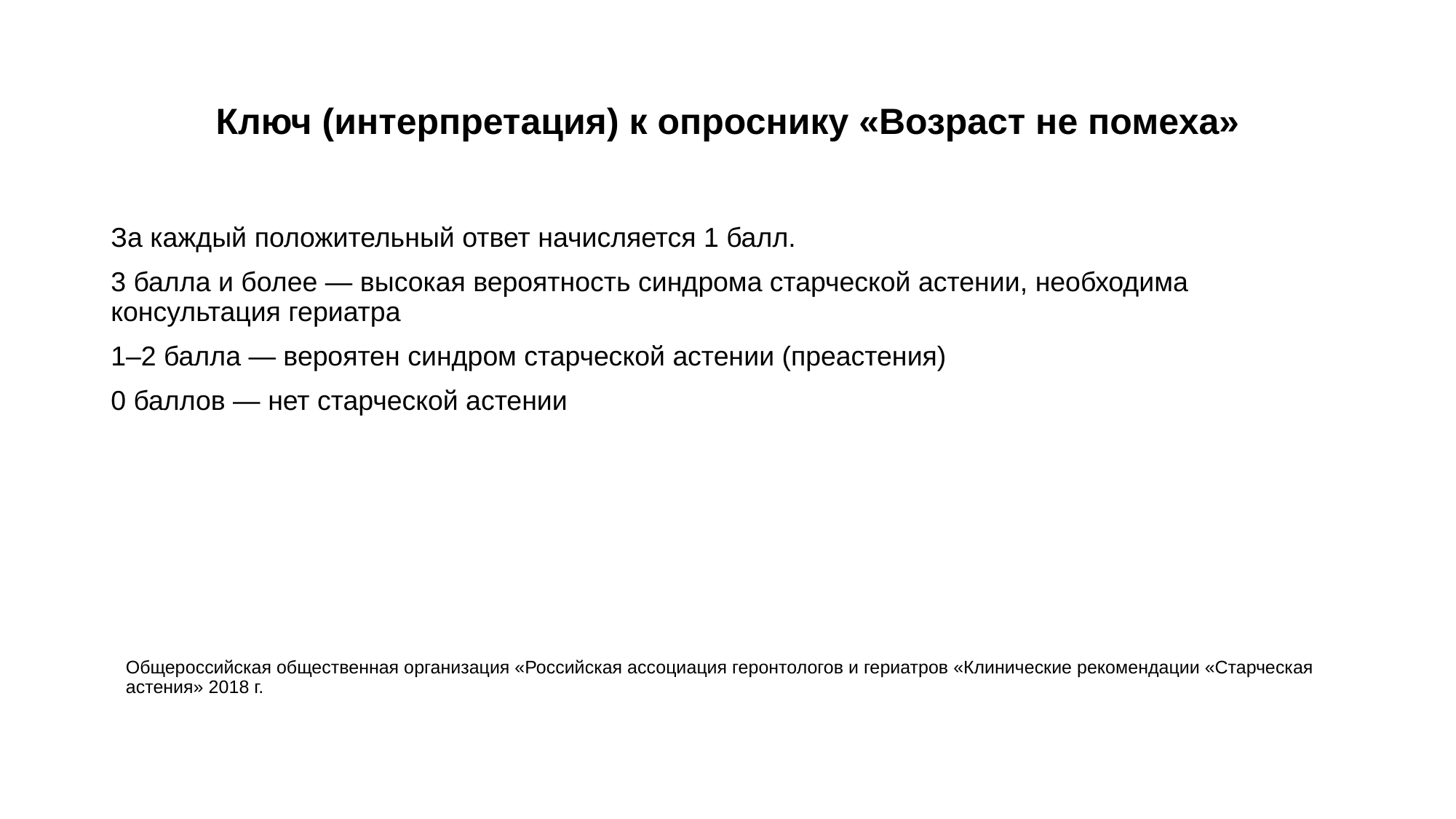

# Ключ (интерпретация) к опроснику «Возраст не помеха»
За каждый положительный ответ начисляется 1 балл.
3 балла и более — высокая вероятность синдрома старческой астении, необходима консультация гериатра
1–2 балла — вероятен синдром старческой астении (преастения)
0 баллов — нет старческой астении
Общероссийская общественная организация «Российская ассоциация геронтологов и гериатров «Клинические рекомендации «Старческая астения» 2018 г.